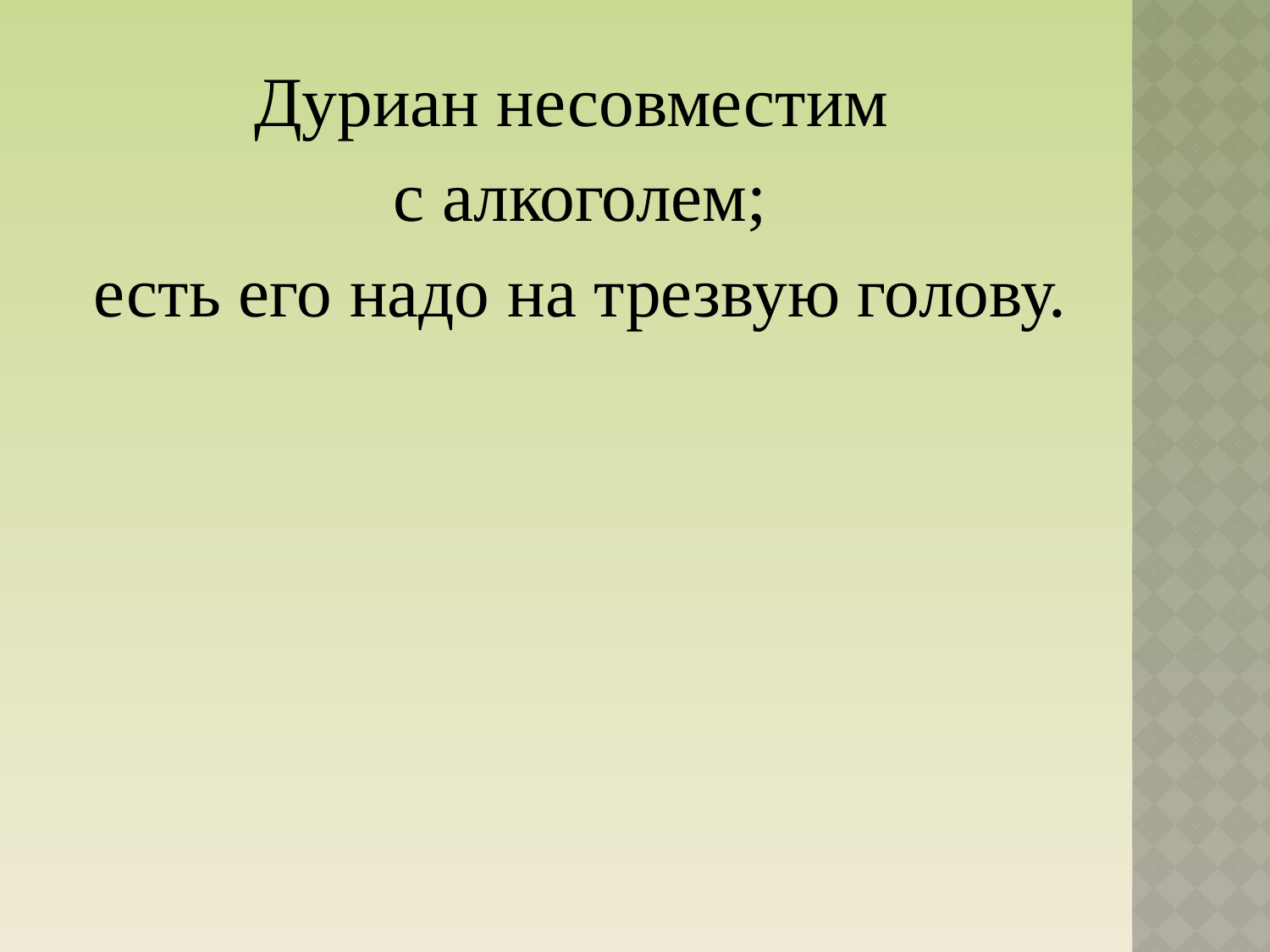

Дуриан несовместим
 с алкоголем;
 есть его надо на трезвую голову.